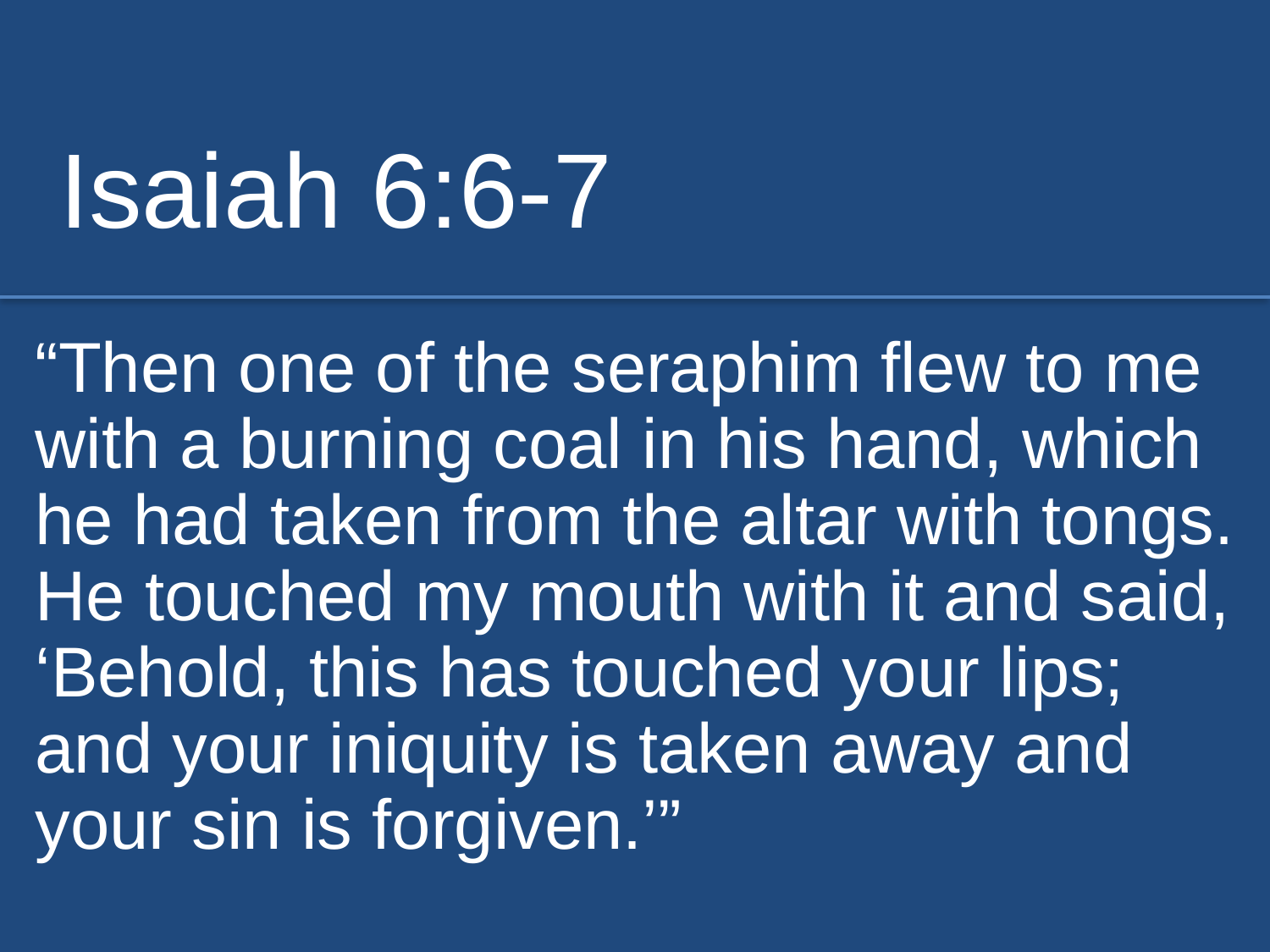

Isaiah 6:6-7
“Then one of the seraphim flew to me with a burning coal in his hand, which he had taken from the altar with tongs. He touched my mouth with it and said, ‘Behold, this has touched your lips; and your iniquity is taken away and your sin is forgiven.’”